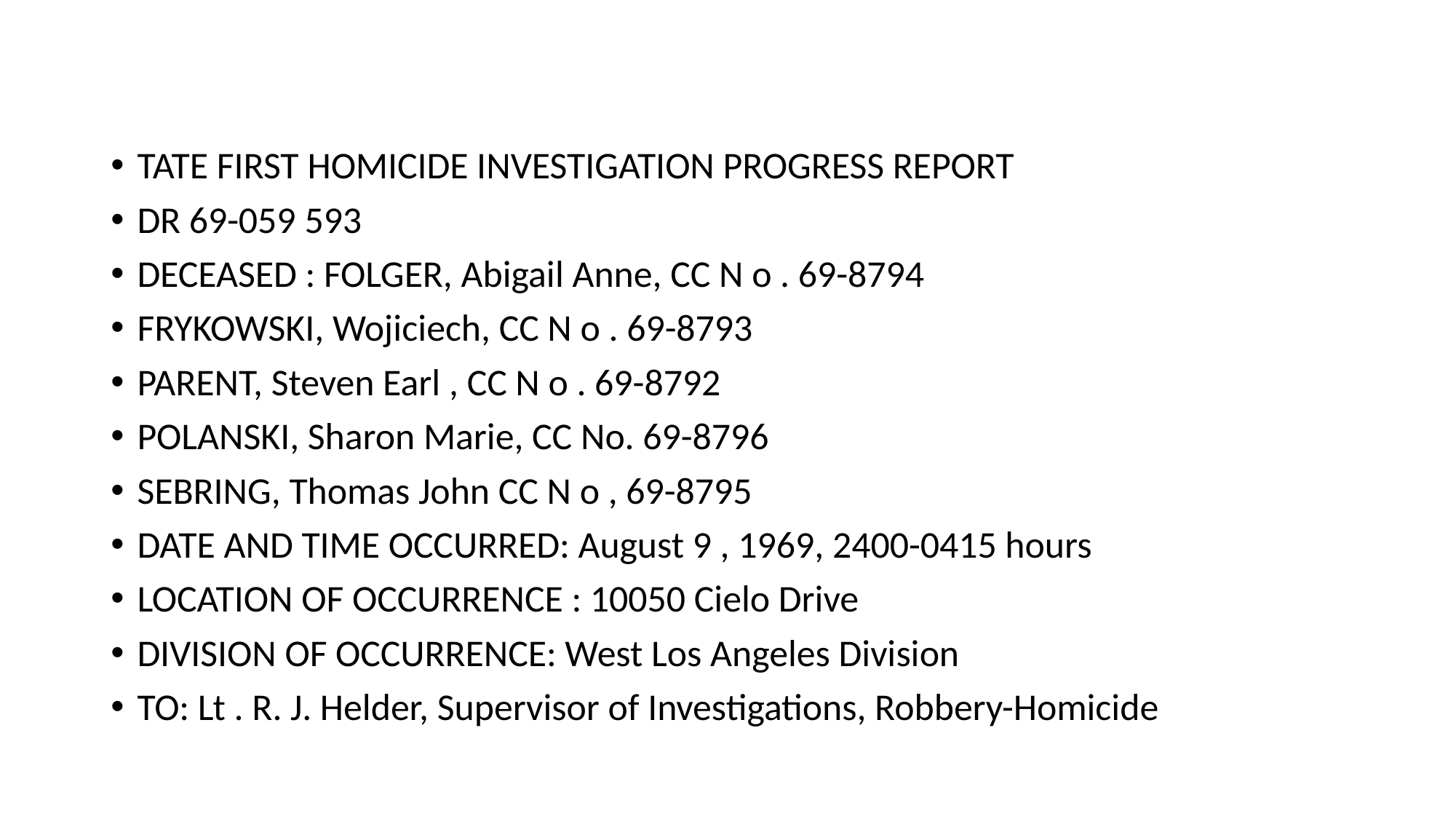

#
TATE FIRST HOMICIDE INVESTIGATION PROGRESS REPORT
DR 69-059 593
DECEASED : FOLGER, Abigail Anne, CC N o . 69-8794
FRYKOWSKI, Wojiciech, CC N o . 69-8793
PARENT, Steven Earl , CC N o . 69-8792
POLANSKI, Sharon Marie, CC No. 69-8796
SEBRING, Thomas John CC N o , 69-8795
DATE AND TIME OCCURRED: August 9 , 1969, 2400-0415 hours
LOCATION OF OCCURRENCE : 10050 Cielo Drive
DIVISION OF OCCURRENCE: West Los Angeles Division
TO: Lt . R. J. Helder, Supervisor of Investigations, Robbery-Homicide